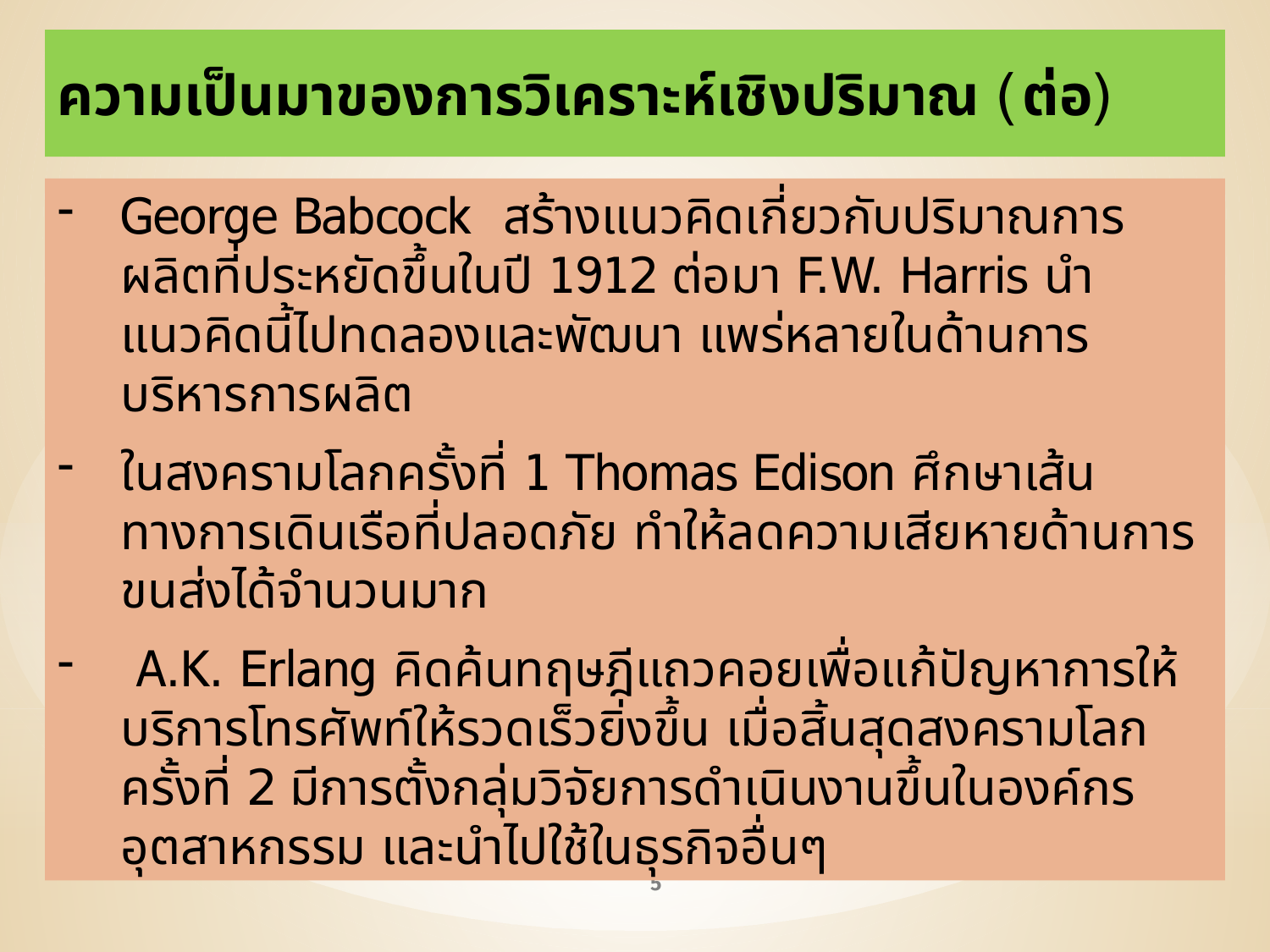

ความเป็นมาของการวิเคราะห์เชิงปริมาณ (ต่อ)
George Babcock  สร้างแนวคิดเกี่ยวกับปริมาณการผลิตที่ประหยัดขึ้นในปี 1912 ต่อมา F.W. Harris นำแนวคิดนี้ไปทดลองและพัฒนา แพร่หลายในด้านการบริหารการผลิต

ในสงครามโลกครั้งที่ 1 Thomas Edison ศึกษาเส้นทางการเดินเรือที่ปลอดภัย ทำให้ลดความเสียหายด้านการขนส่งได้จำนวนมาก

 A.K. Erlang คิดค้นทฤษฎีแถวคอยเพื่อแก้ปัญหาการให้บริการโทรศัพท์ให้รวดเร็วยิ่งขึ้น เมื่อสิ้นสุดสงครามโลกครั้งที่ 2 มีการตั้งกลุ่มวิจัยการดำเนินงานขึ้นในองค์กรอุตสาหกรรม และนำไปใช้ในธุรกิจอื่นๆ
5